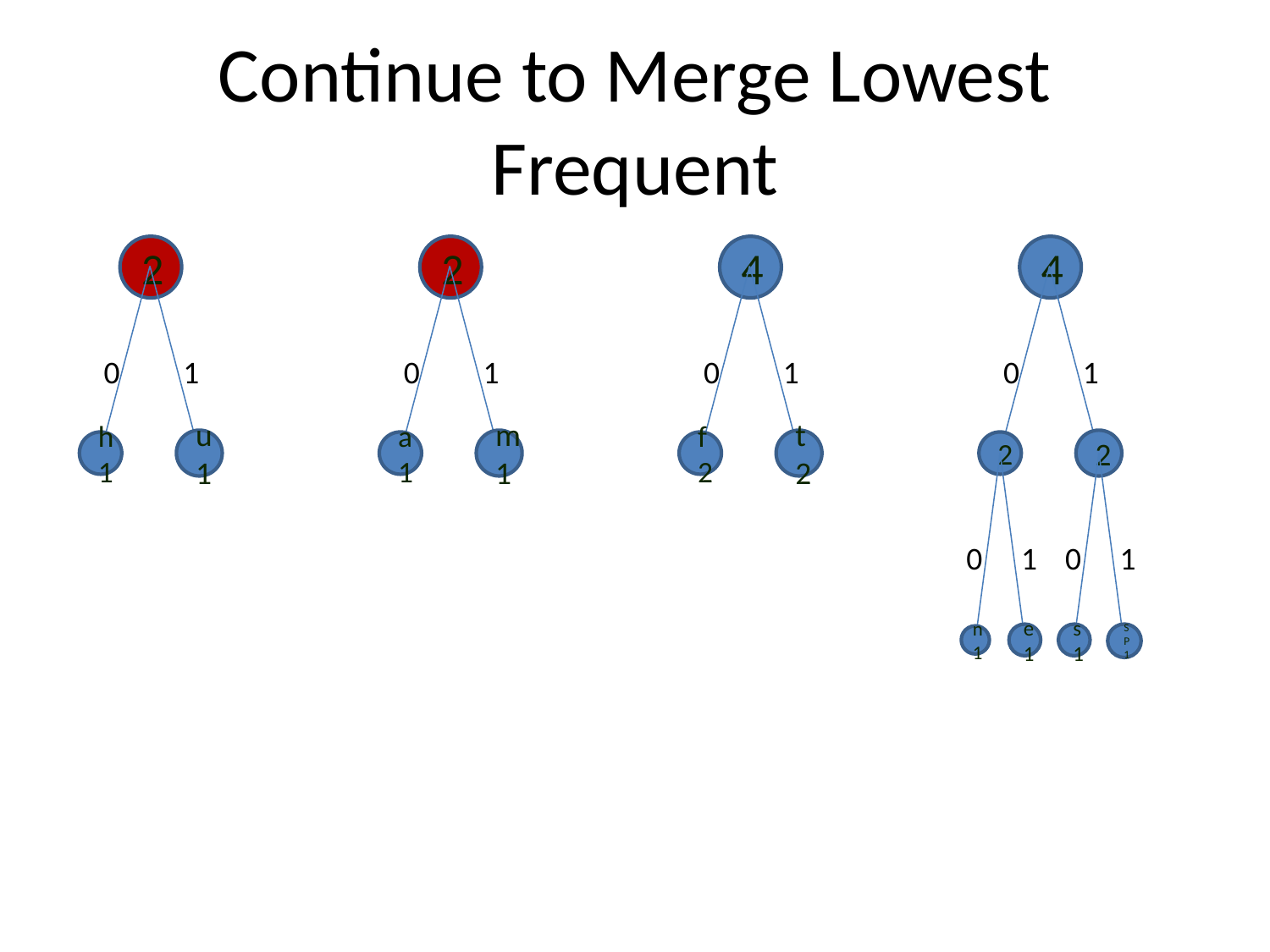

# Continue to Merge Lowest Frequent
2
2
4
4
0
1
0
1
0
1
0
1
u
1
m
1
t
2
2
h
1
a
1
f
2
2
0
1
0
1
e
1
s
1
SP
1
n
1